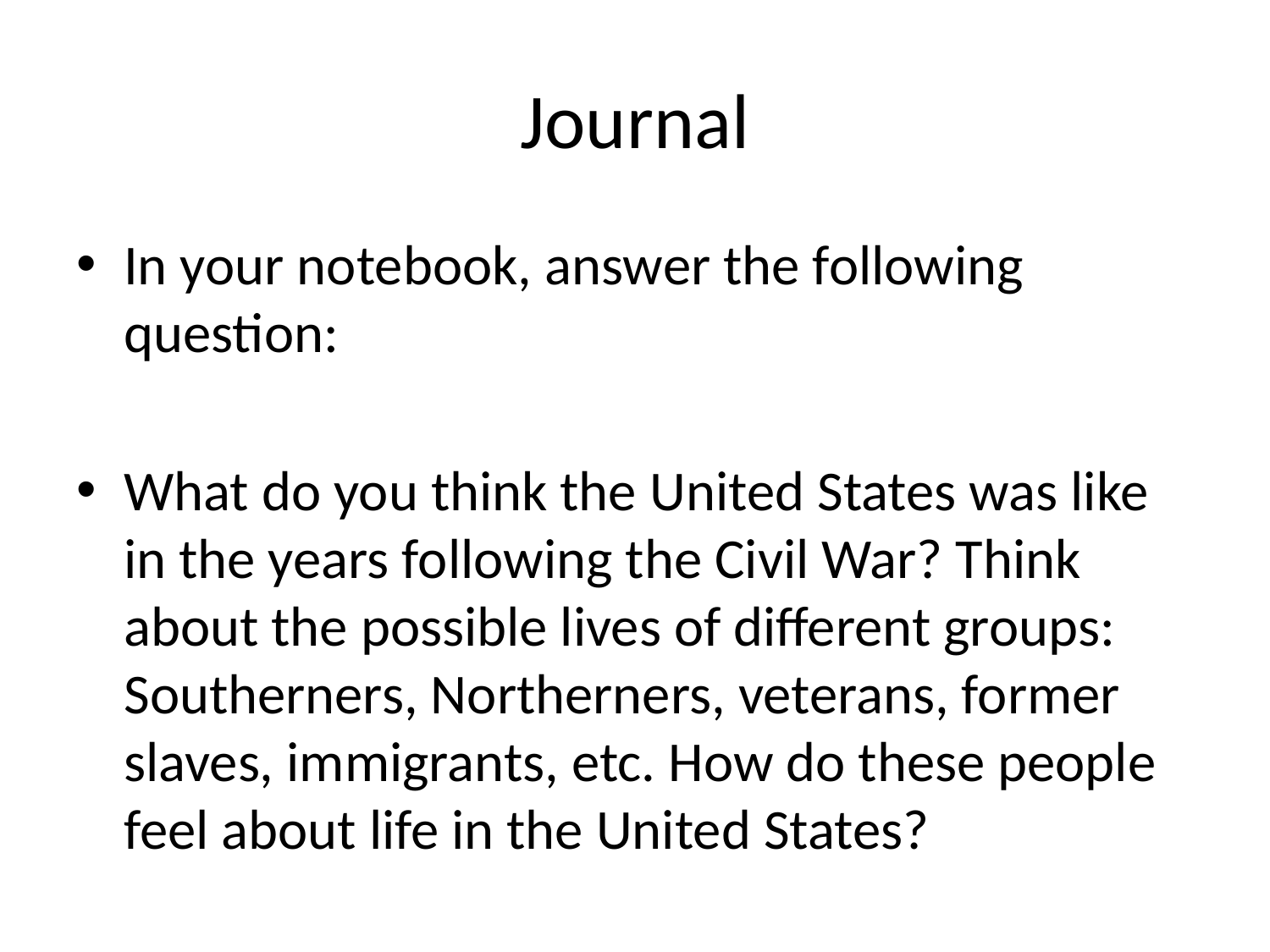

# Journal
In your notebook, answer the following question:

What do you think the United States was like in the years following the Civil War? Think about the possible lives of different groups: Southerners, Northerners, veterans, former slaves, immigrants, etc. How do these people feel about life in the United States?